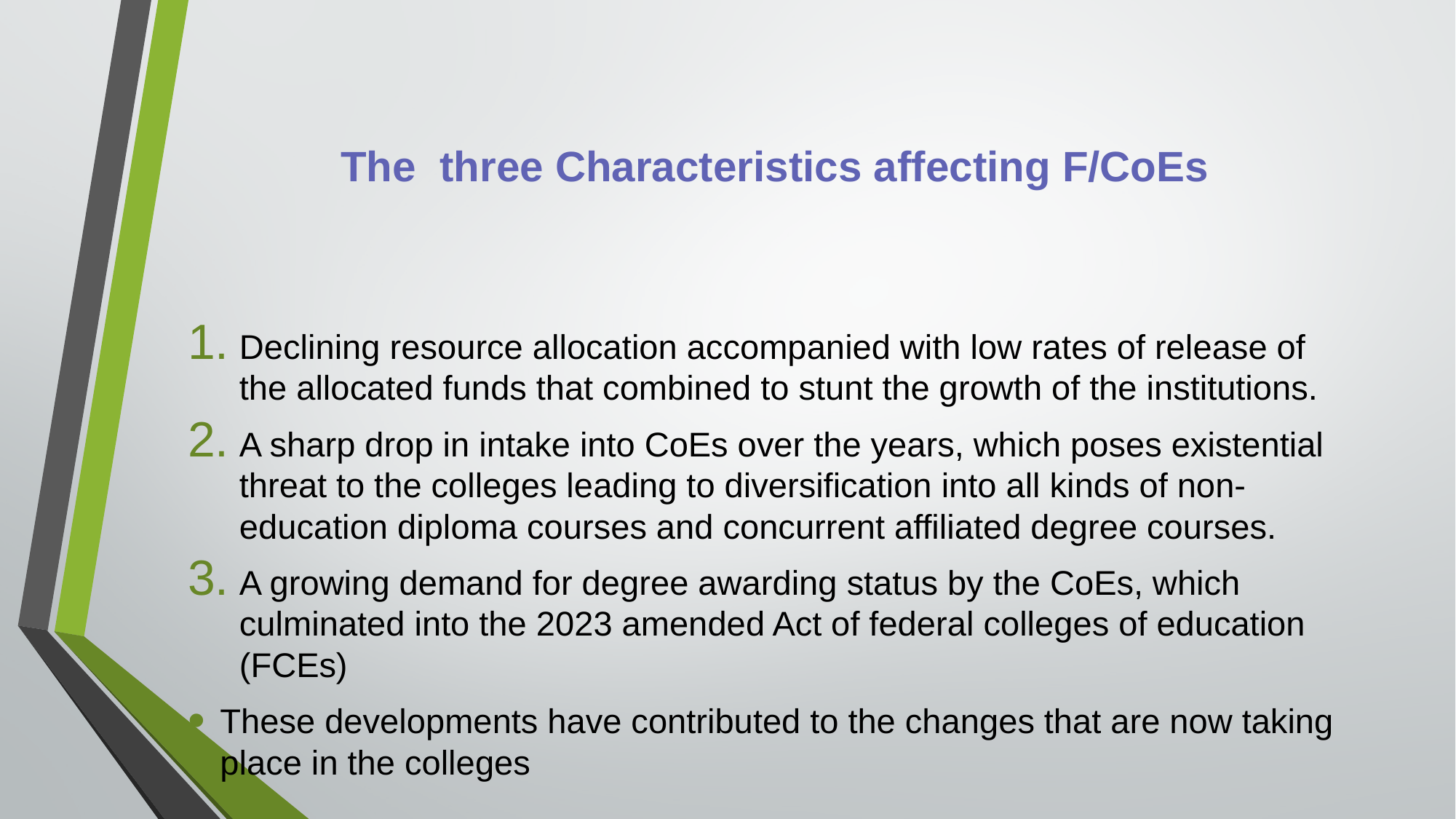

# The  three Characteristics affecting F/CoEs
Declining resource allocation accompanied with low rates of release of the allocated funds that combined to stunt the growth of the institutions.
A sharp drop in intake into CoEs over the years, which poses existential threat to the colleges leading to diversification into all kinds of non-education diploma courses and concurrent affiliated degree courses.
A growing demand for degree awarding status by the CoEs, which culminated into the 2023 amended Act of federal colleges of education (FCEs)
These developments have contributed to the changes that are now taking place in the colleges
5